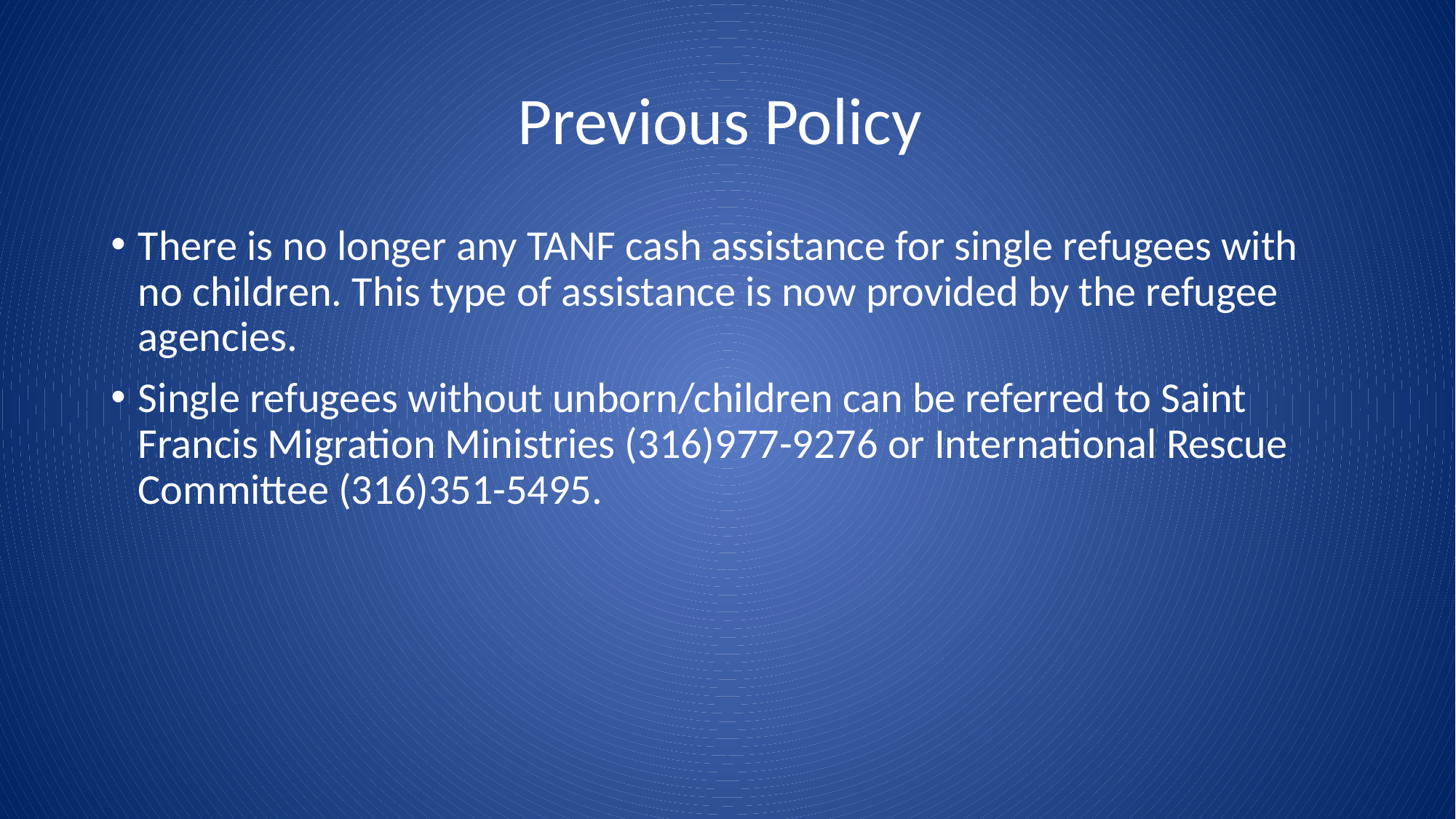

# Previous Policy
There is no longer any TANF cash assistance for single refugees with no children. This type of assistance is now provided by the refugee agencies.
Single refugees without unborn/children can be referred to Saint Francis Migration Ministries (316)977-9276 or International Rescue Committee (316)351-5495.